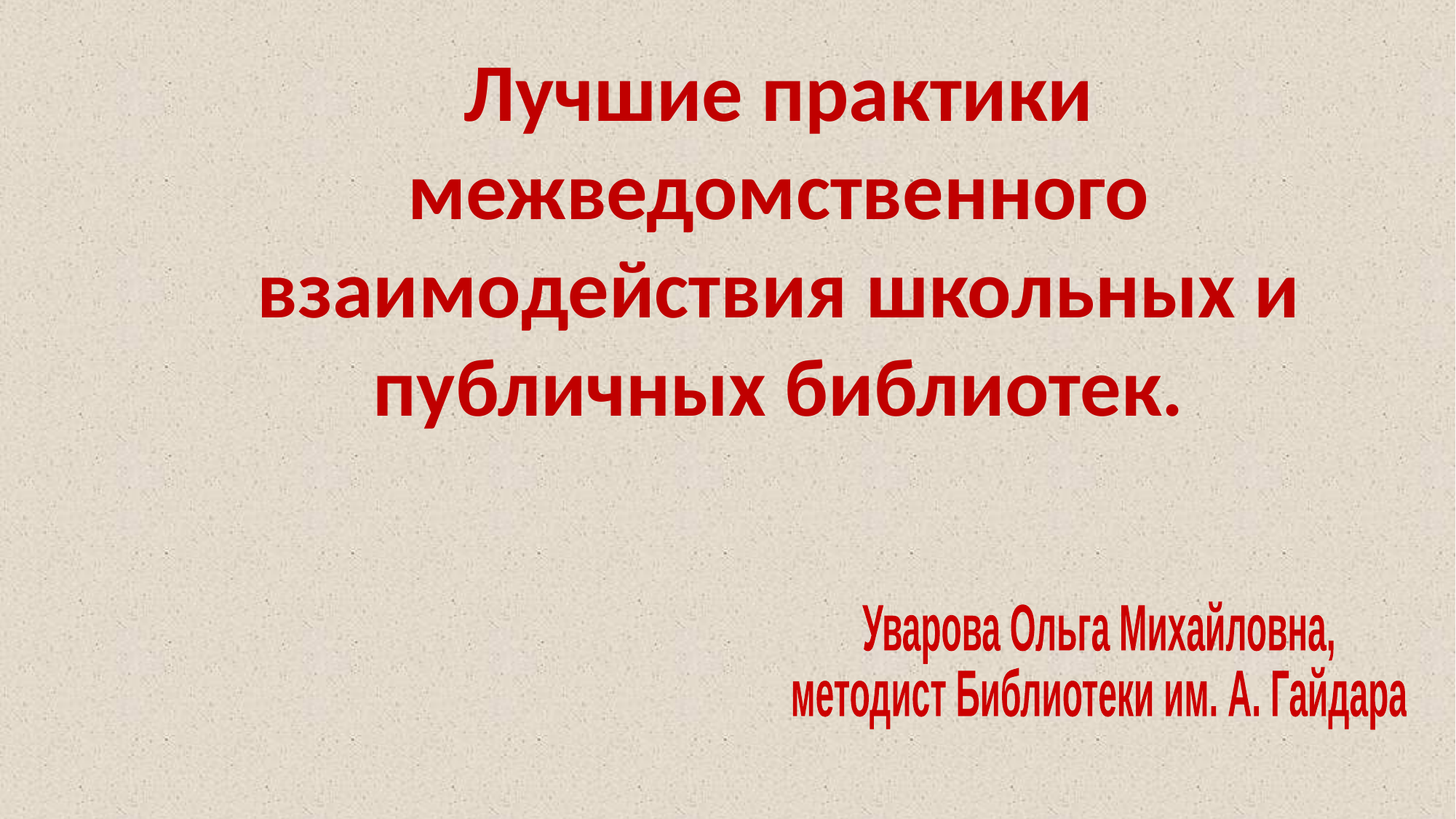

Лучшие практики межведомственного взаимодействия школьных и публичных библиотек.
Уварова Ольга Михайловна,
методист Библиотеки им. А. Гайдара